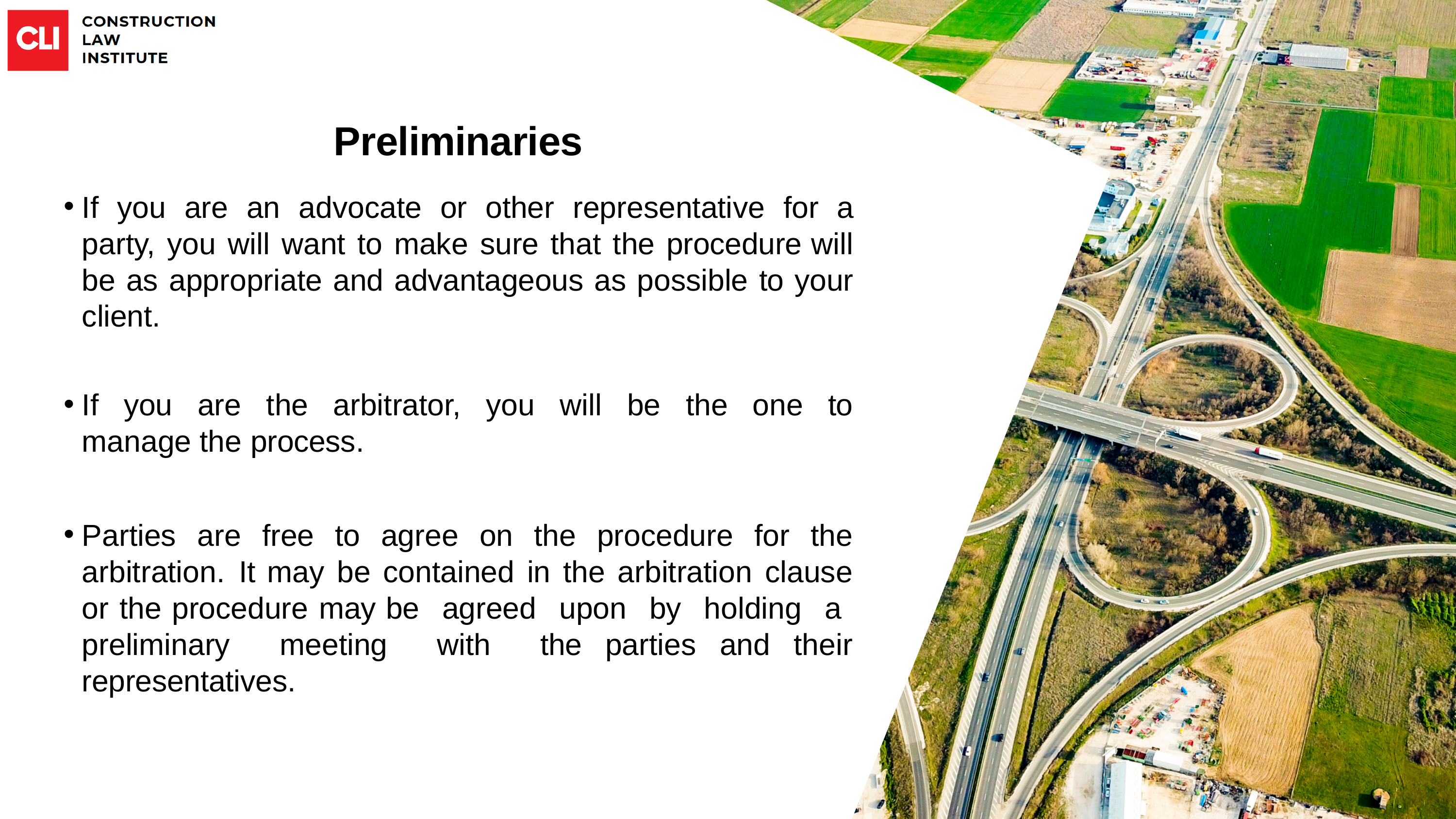

Preliminaries
If you are an advocate or other representative for a party, you will want to make sure that the procedure will be as appropriate and advantageous as possible to your client.

If  you  are  the  arbitrator,  you  will  be  the  one  to manage the process.

Parties are free to agree on the procedure for the arbitration. It may be contained in the arbitration clause or the procedure may be  agreed  upon  by  holding  a  preliminary  meeting  with  the parties and their representatives.